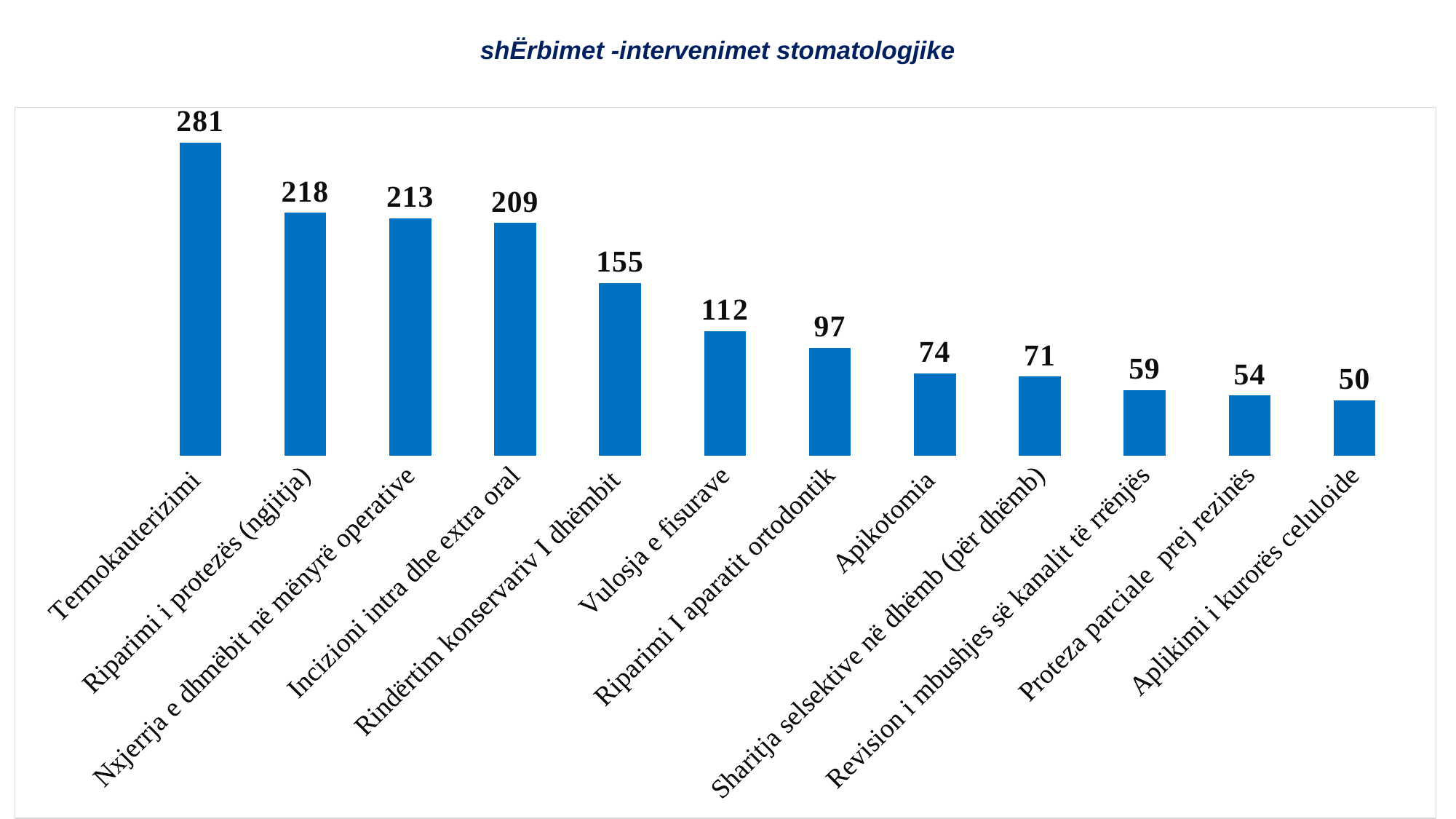

# shËrbimet -intervenimet stomatologjike

### Chart

| Category |  |
|---|---|
| Termokauterizimi  | 281.0 |
| Riparimi i protezës (ngjitja) | 218.0 |
| Nxjerrja e dhmëbit në mënyrë operative | 213.0 |
| Incizioni intra dhe extra oral | 209.0 |
| Rindërtim konservariv I dhëmbit  | 155.0 |
| Vulosja e fisurave | 112.0 |
| Riparimi I aparatit ortodontik | 97.0 |
| Apikotomia  | 74.0 |
| Sharitja selsektive në dhëmb (për dhëmb) | 71.0 |
| Revision i mbushjes së kanalit të rrënjës | 59.0 |
| Proteza parciale  prej rezinës | 54.0 |
| Aplikimi i kurorës celuloide | 50.0 |